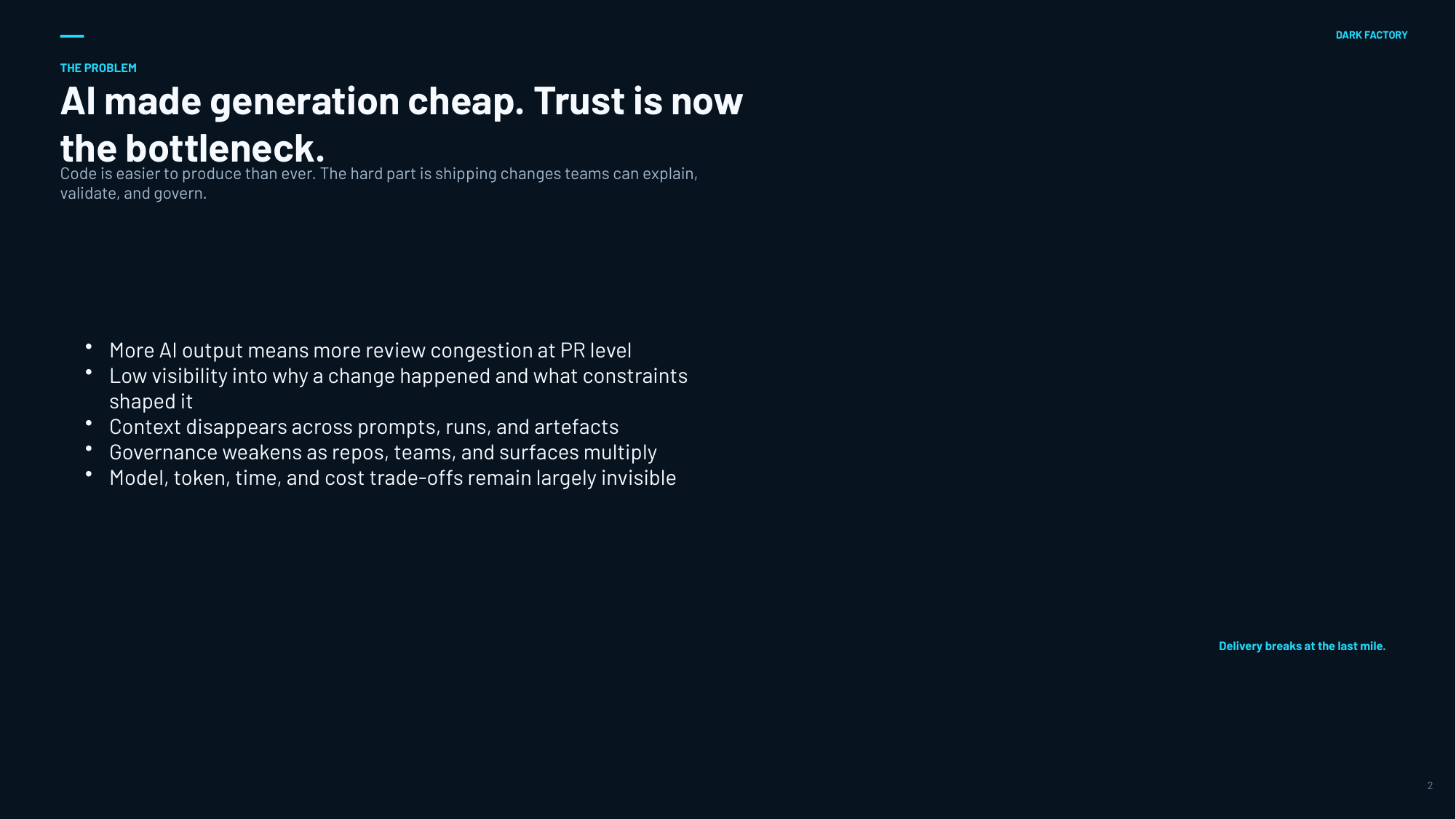

DARK FACTORY

THE PROBLEM
AI made generation cheap. Trust is now the bottleneck.
Code is easier to produce than ever. The hard part is shipping changes teams can explain, validate, and govern.
More AI output means more review congestion at PR level
Low visibility into why a change happened and what constraints shaped it
Context disappears across prompts, runs, and artefacts
Governance weakens as repos, teams, and surfaces multiply
Model, token, time, and cost trade-offs remain largely invisible
Delivery breaks at the last mile.
2